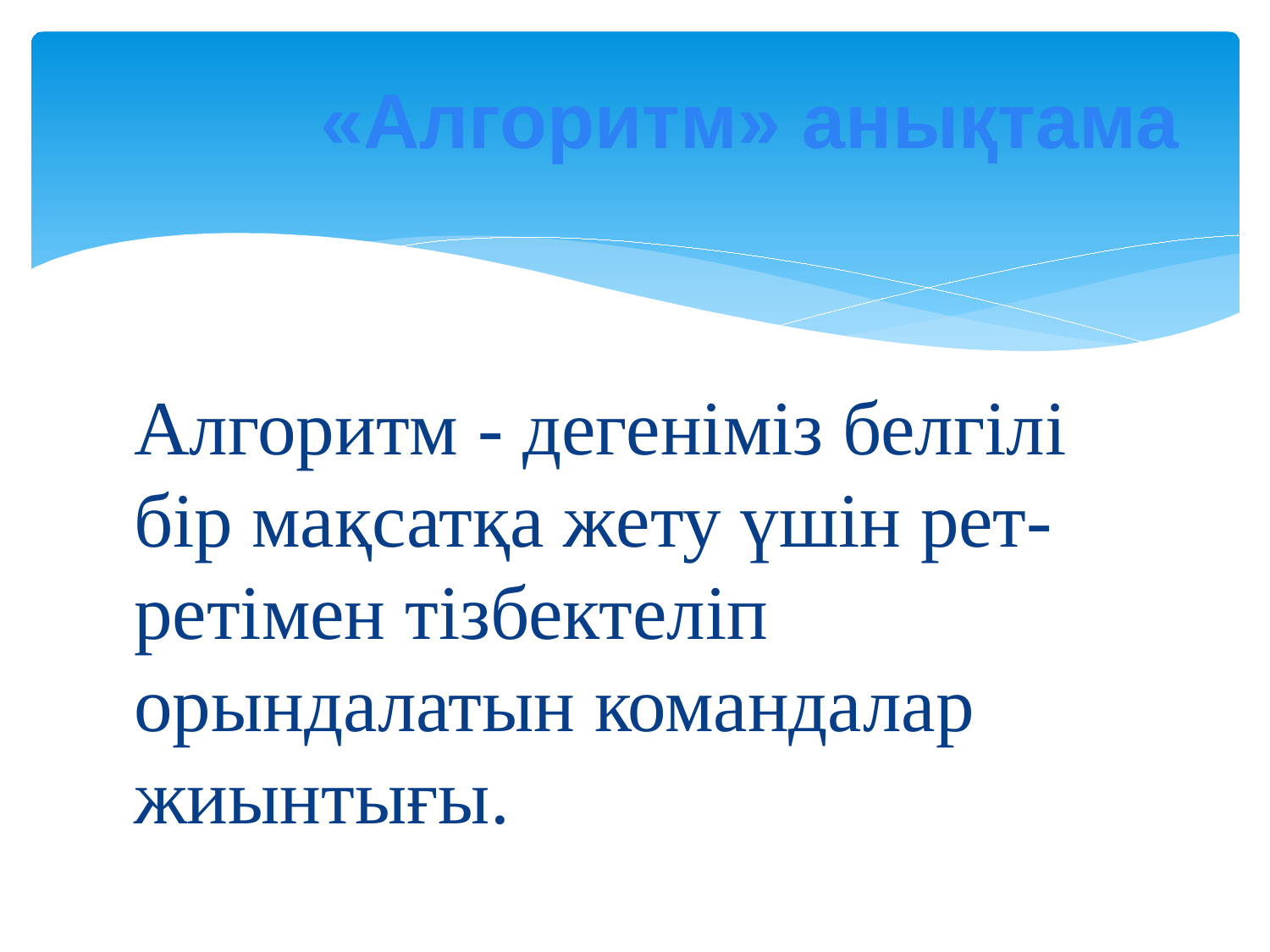

# «Алгоритм» анықтама
Алгоритм - дегеніміз белгілі бір мақсатқа жету үшін рет-ретімен тізбектеліп орындалатын командалар жиынтығы.